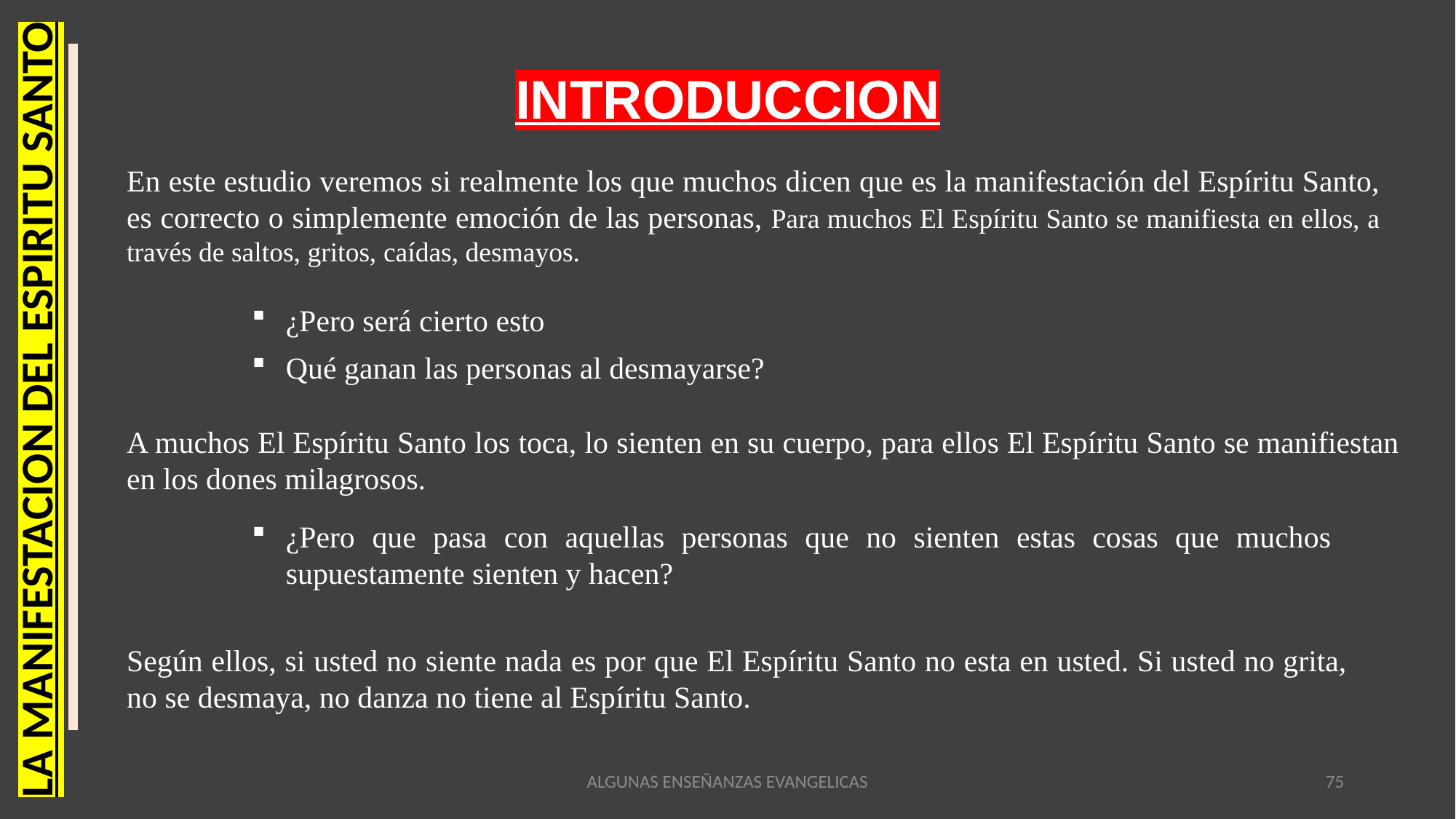

INTRODUCCION
En este estudio veremos si realmente los que muchos dicen que es la manifestación del Espíritu Santo, es correcto o simplemente emoción de las personas, Para muchos El Espíritu Santo se manifiesta en ellos, a través de saltos, gritos, caídas, desmayos.

¿Pero será cierto esto
Qué ganan las personas al desmayarse?
LA MANIFESTACION DEL ESPIRITU SANTO
A muchos El Espíritu Santo los toca, lo sienten en su cuerpo, para ellos El Espíritu Santo se manifiestan en los dones milagrosos.
¿Pero que pasa con aquellas personas que no sienten estas cosas que muchos supuestamente sienten y hacen?
Según ellos, si usted no siente nada es por que El Espíritu Santo no esta en usted. Si usted no grita, no se desmaya, no danza no tiene al Espíritu Santo.
ALGUNAS ENSEÑANZAS EVANGELICAS
75